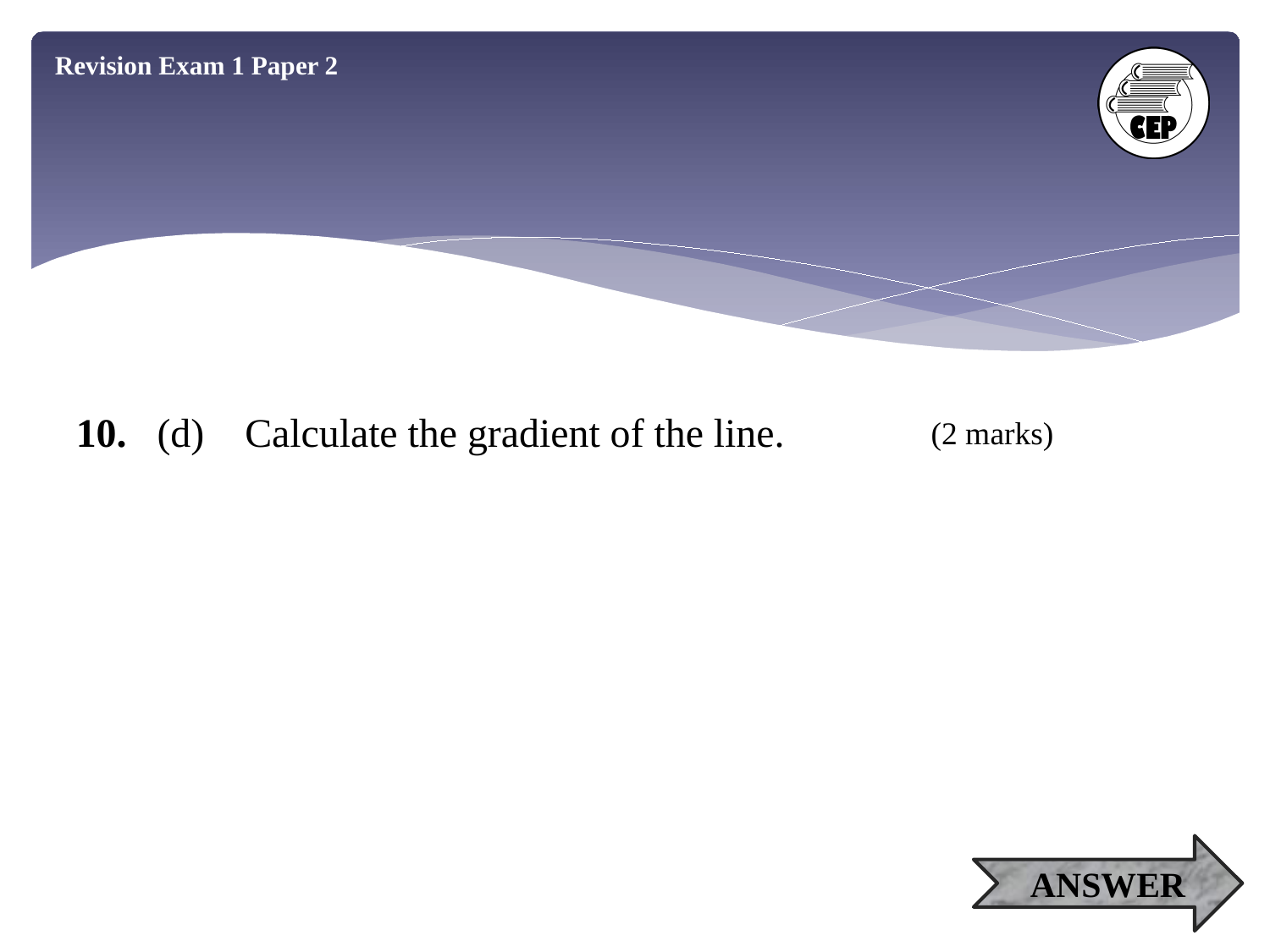

Revision Exam 1 Paper 2
10.   (d)    Calculate the gradient of the line.
(2 marks)
ANSWER